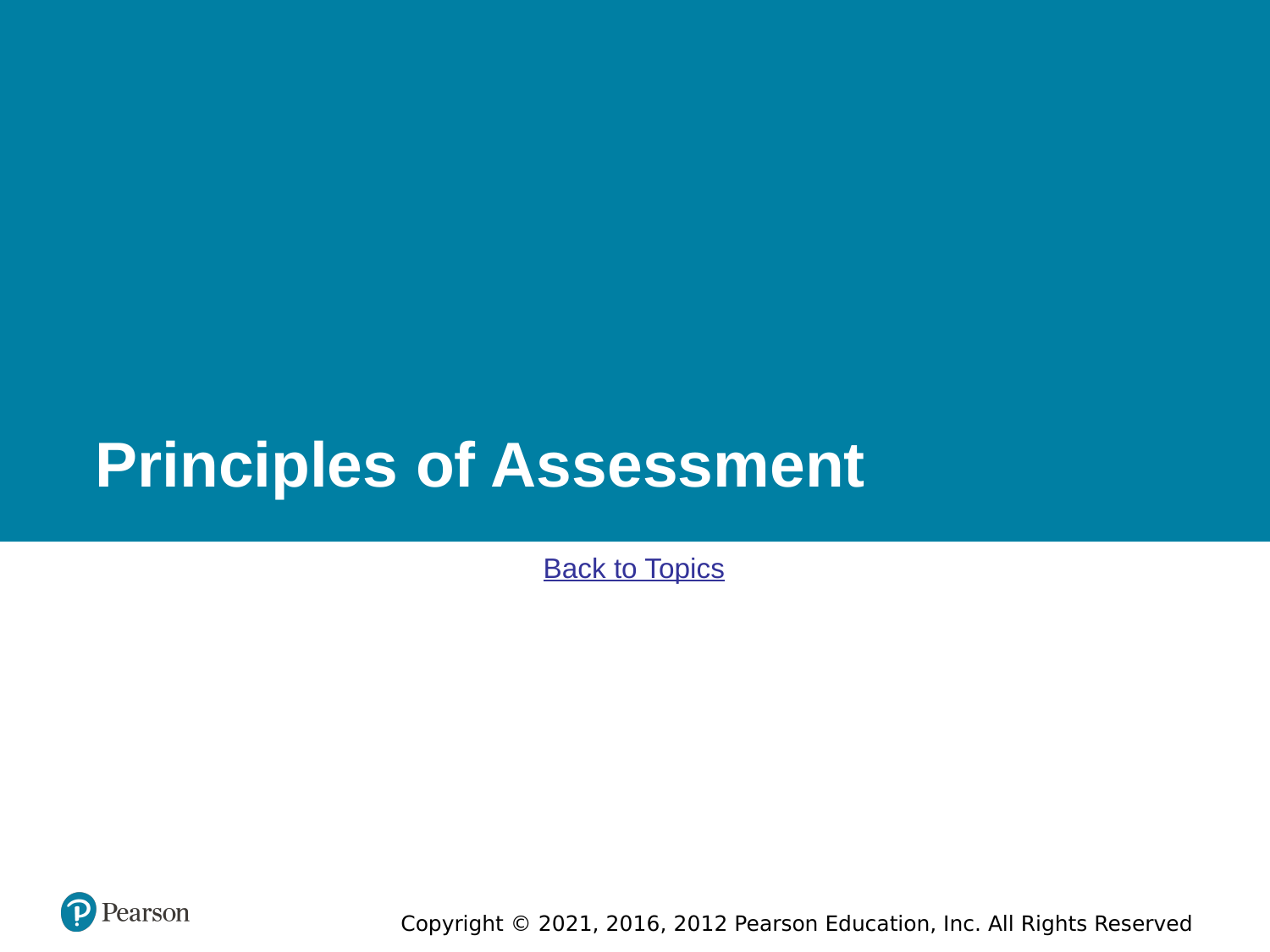

# Principles of Assessment
Back to Topics